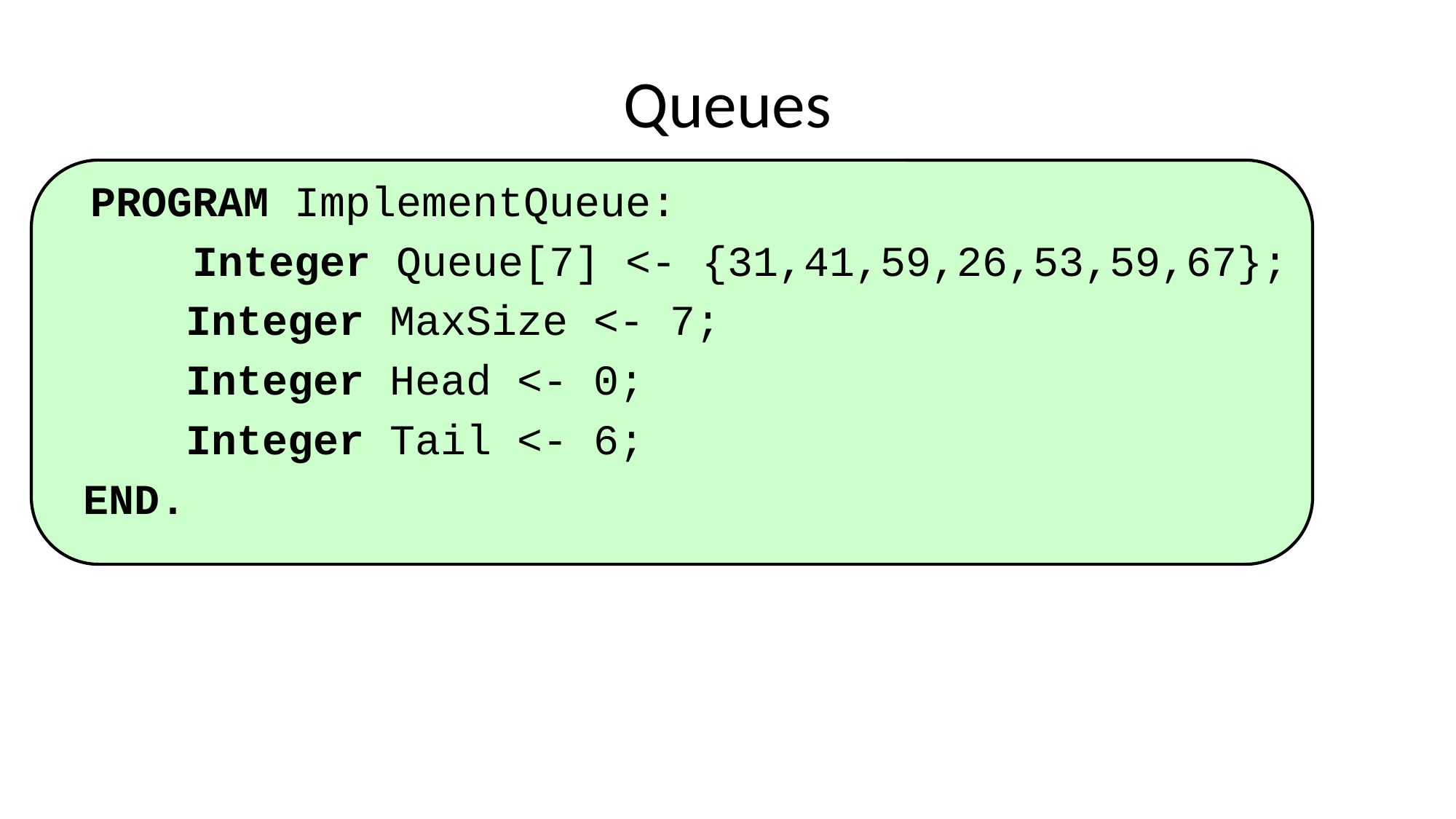

# Queues

PROGRAM ImplementQueue:
    Integer Queue[7] <- {31,41,59,26,53,59,67};
Integer MaxSize <- 7;
Integer Head <- 0;
Integer Tail <- 6;
END.